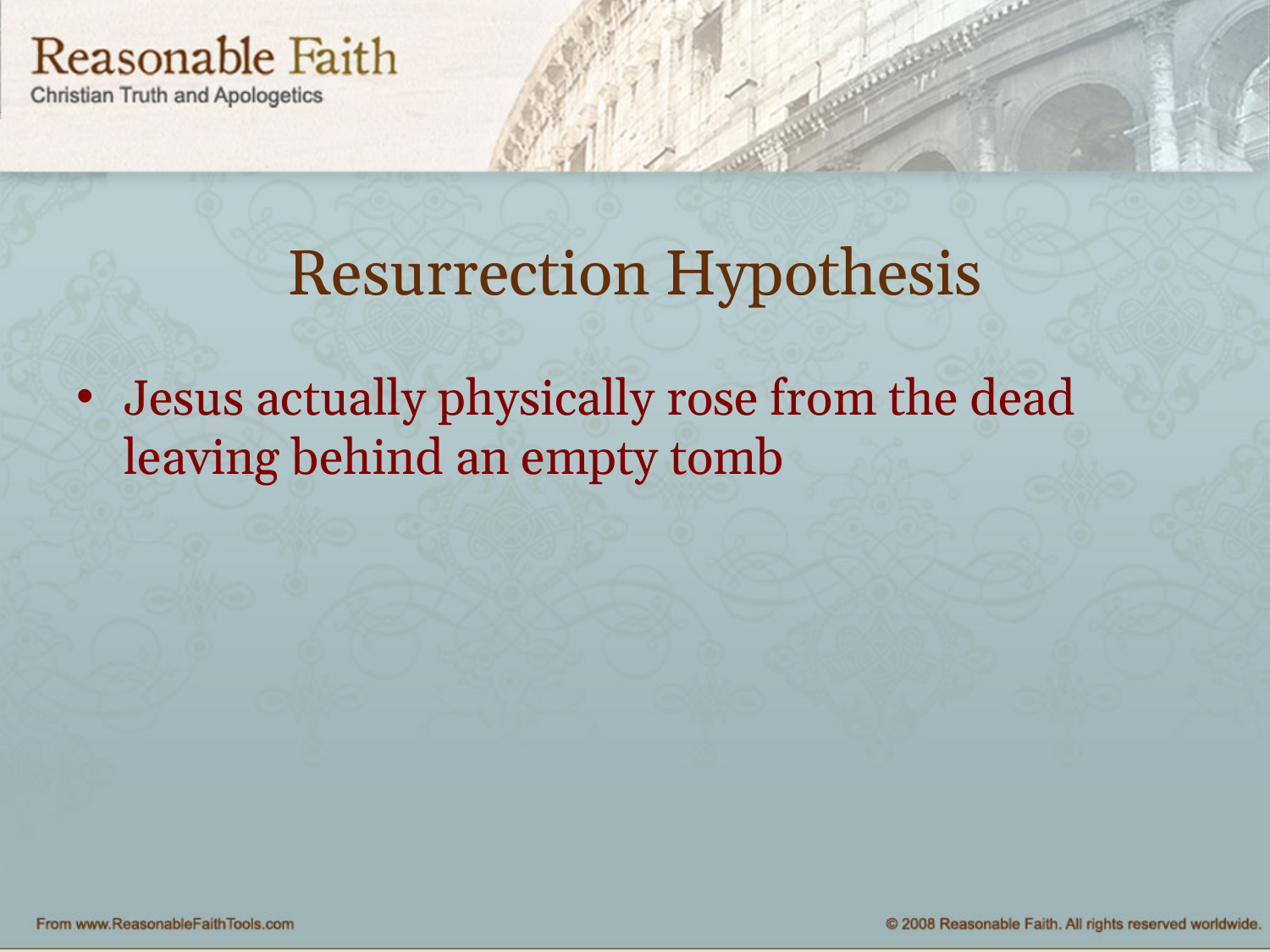

# Resurrection Hypothesis
Jesus actually physically rose from the dead leaving behind an empty tomb